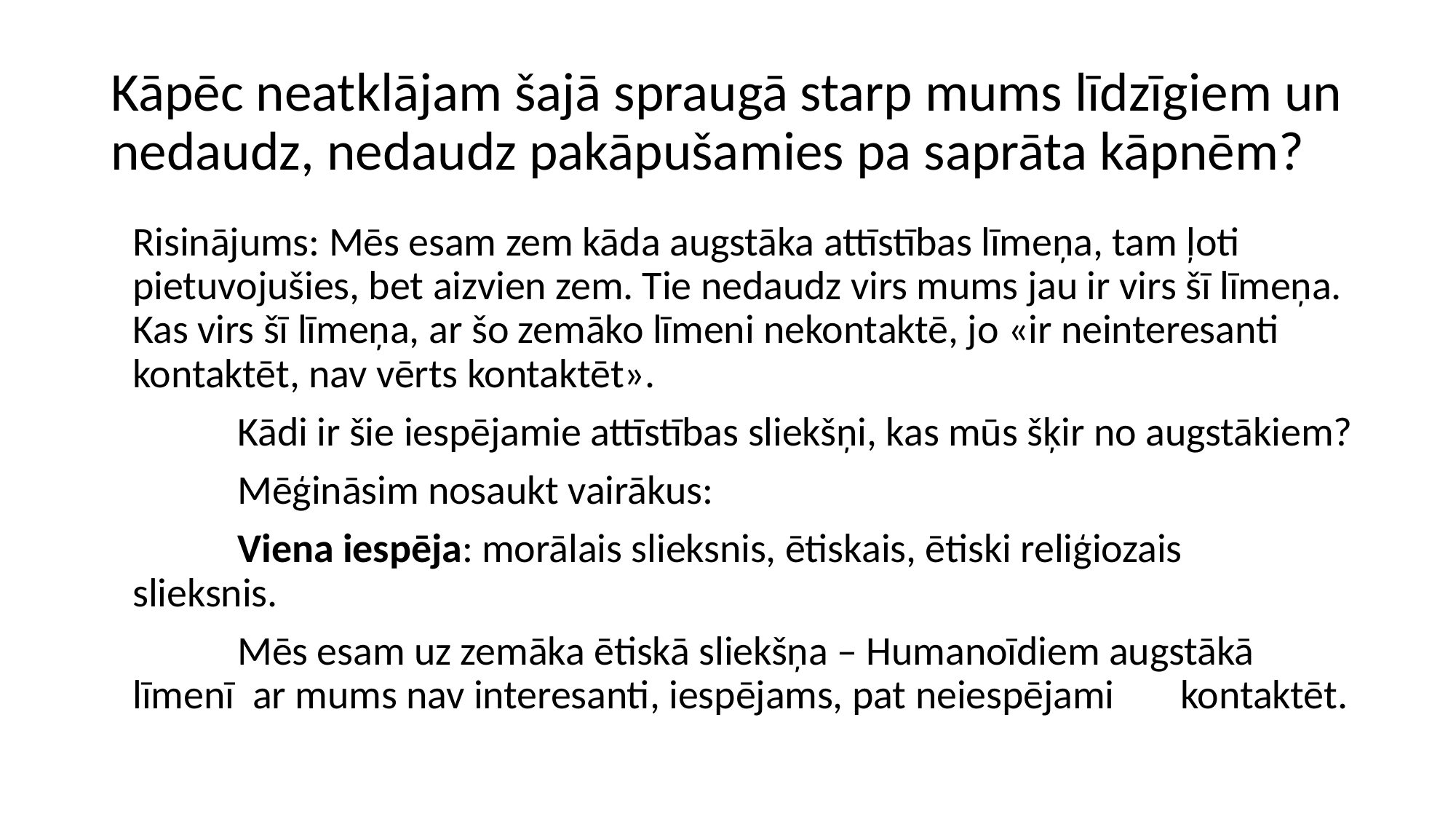

# Kāpēc neatklājam šajā spraugā starp mums līdzīgiem un nedaudz, nedaudz pakāpušamies pa saprāta kāpnēm?
Risinājums: Mēs esam zem kāda augstāka attīstības līmeņa, tam ļoti pietuvojušies, bet aizvien zem. Tie nedaudz virs mums jau ir virs šī līmeņa. Kas virs šī līmeņa, ar šo zemāko līmeni nekontaktē, jo «ir neinteresanti kontaktēt, nav vērts kontaktēt».
	Kādi ir šie iespējamie attīstības sliekšņi, kas mūs šķir no augstākiem?
	Mēģināsim nosaukt vairākus:
	Viena iespēja: morālais slieksnis, ētiskais, ētiski reliģiozais  		slieksnis.
	Mēs esam uz zemāka ētiskā sliekšņa – Humanoīdiem augstākā 	līmenī  ar mums nav interesanti, iespējams, pat neiespējami 	kontaktēt.